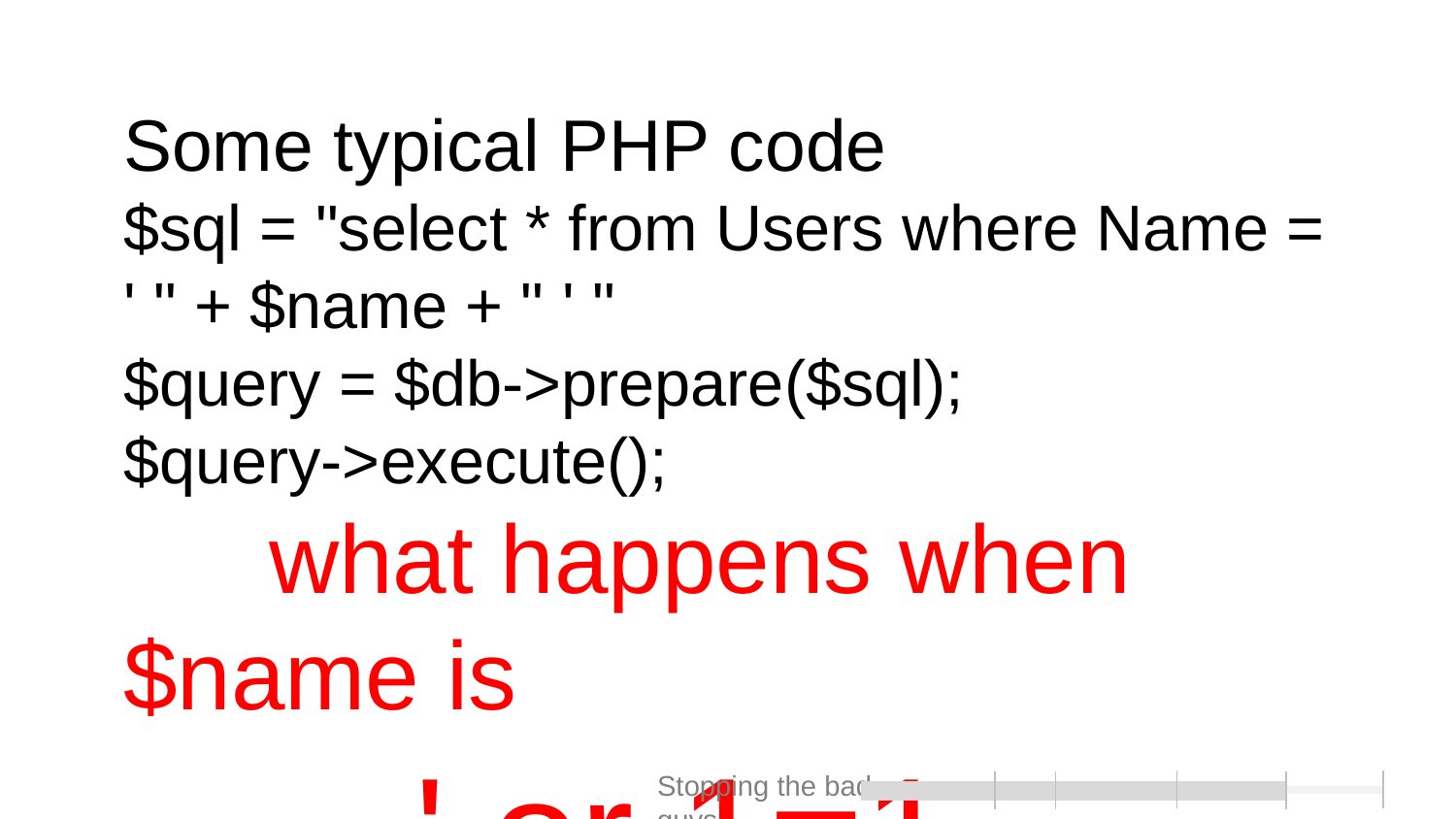

# Some typical PHP code $sql = "select * from Users where Name = ' " + $name + " ' " $query = $db->prepare($sql); $query->execute(); what happens when $name is ' or 1=1 --
Stopping the bad guys